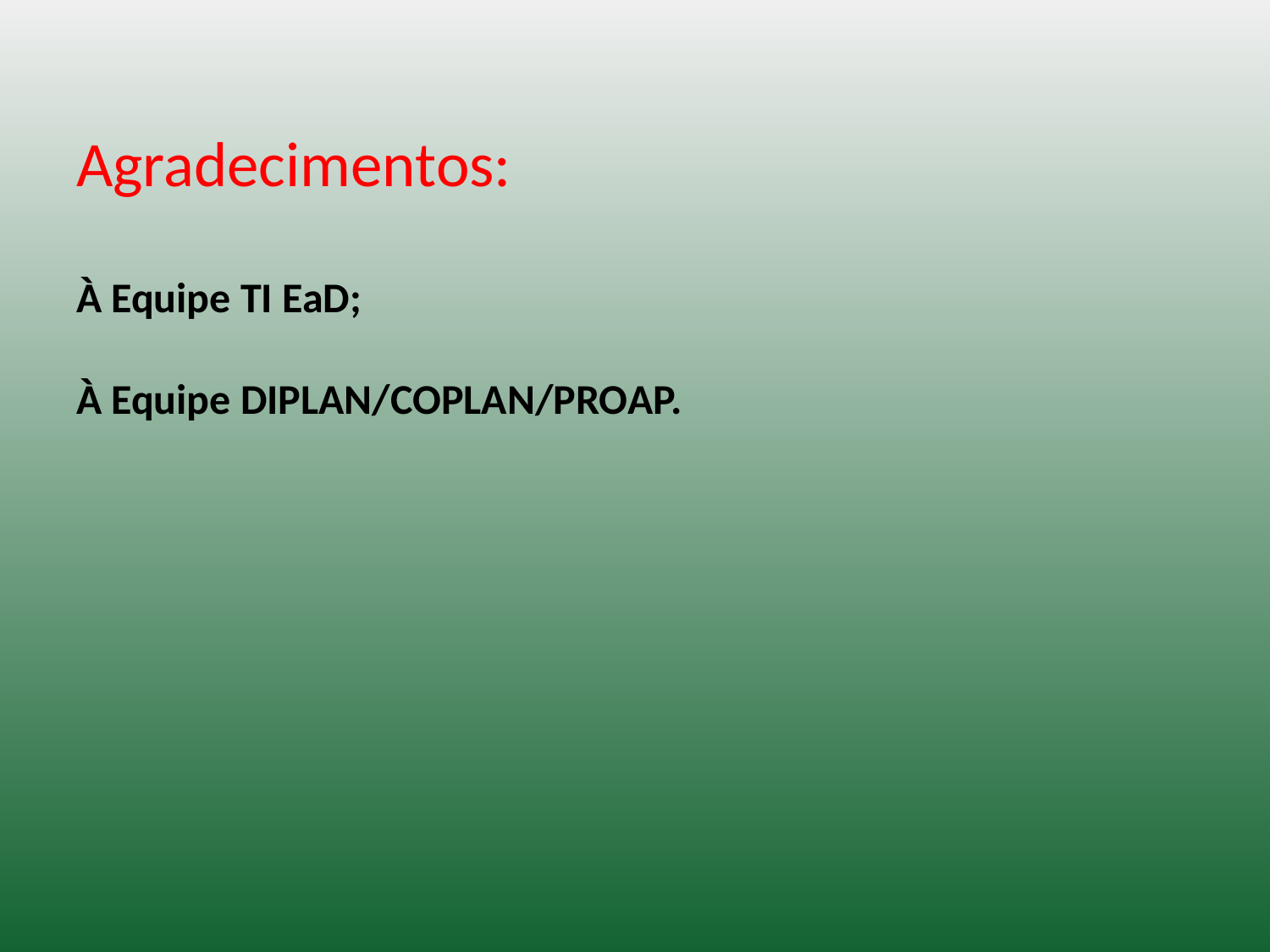

# Agradecimentos:

À Equipe TI EaD;

À Equipe DIPLAN/COPLAN/PROAP.